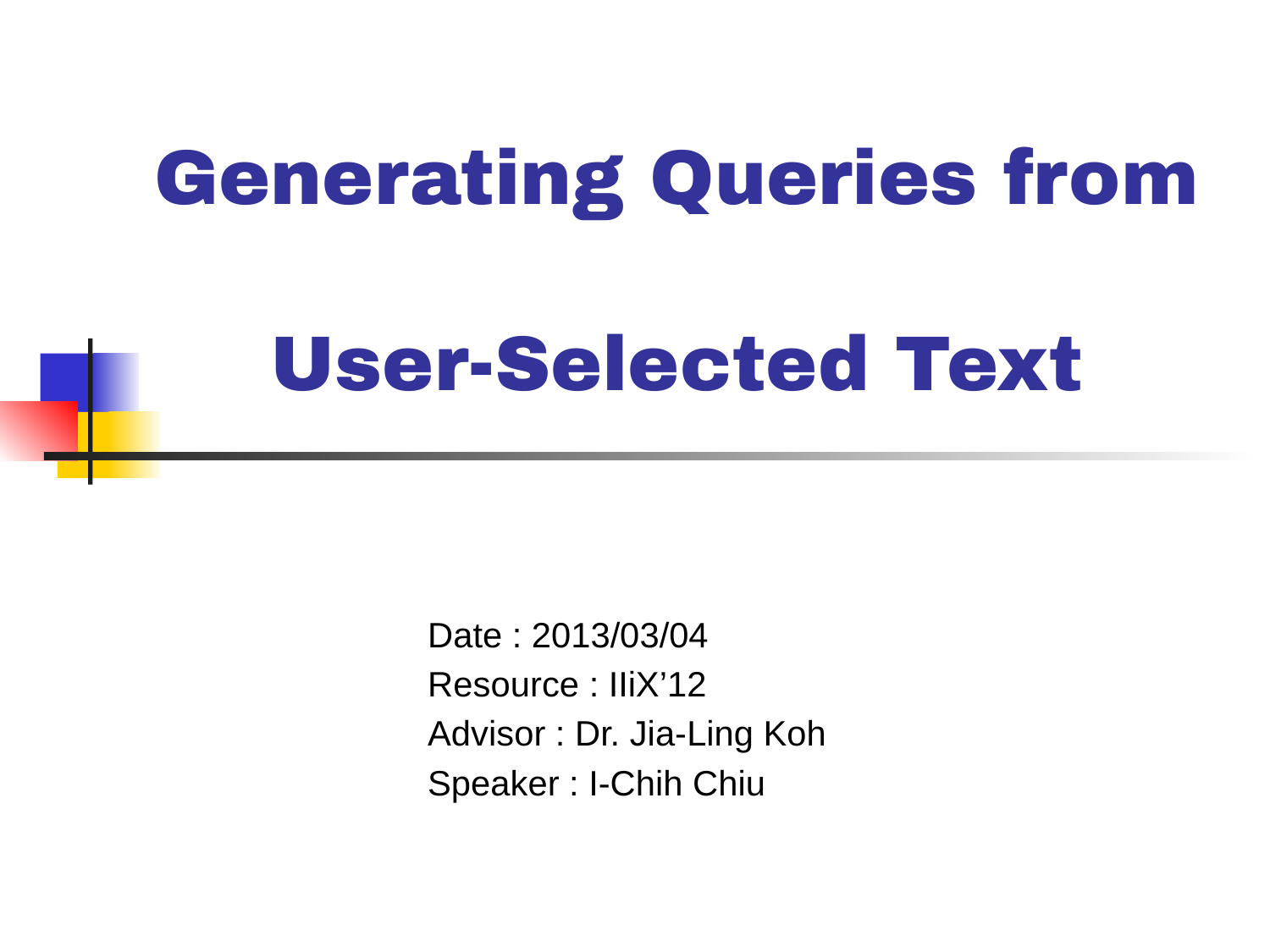

# Generating Queries from User-Selected Text
Date : 2013/03/04
Resource : IIiX’12
Advisor : Dr. Jia-Ling Koh
Speaker : I-Chih Chiu